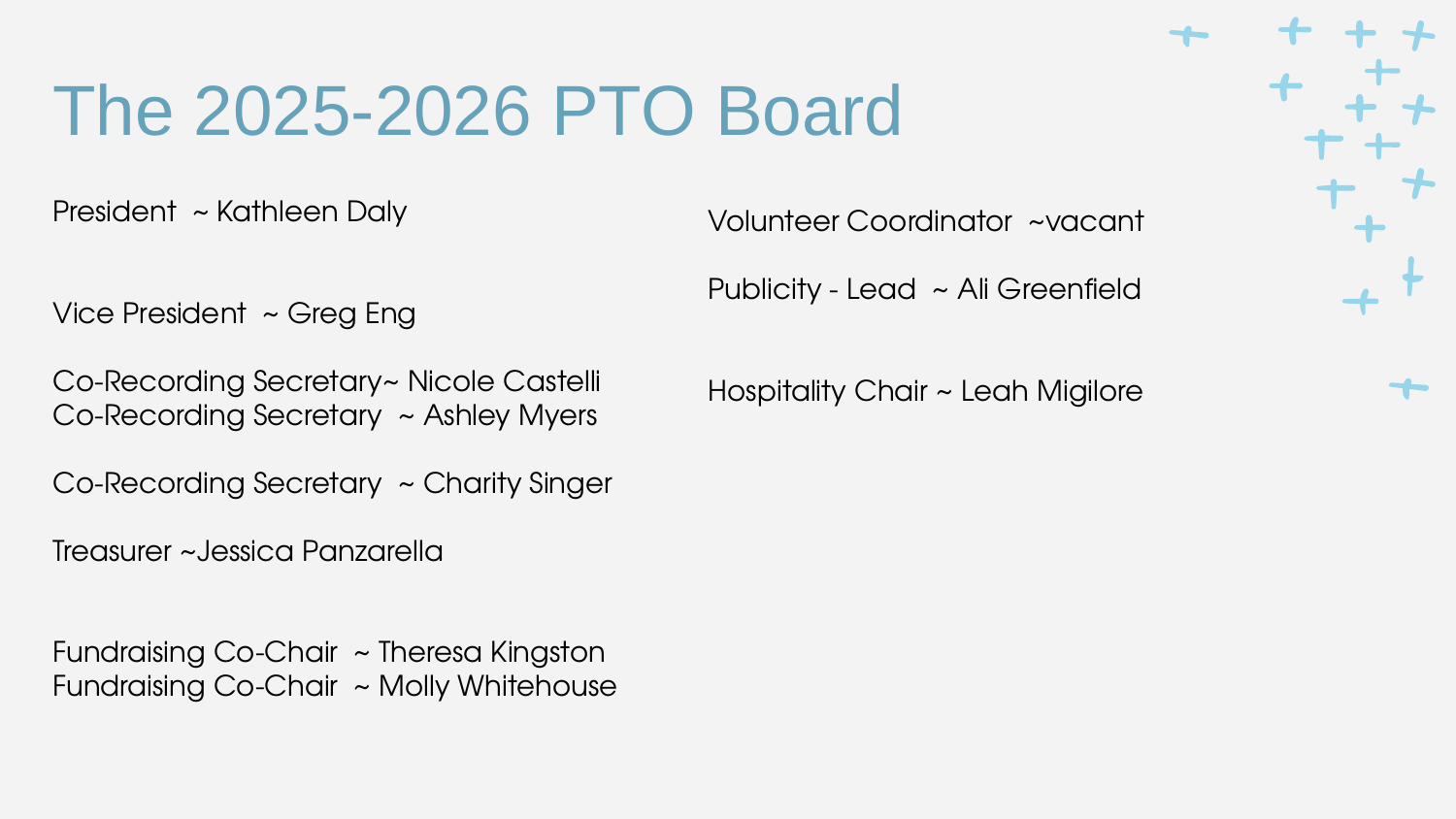

# The 2025-2026 PTO Board
President  ~ Kathleen Daly

Vice President  ~ Greg Eng

Co-Recording Secretary~ Nicole Castelli
Co-Recording Secretary  ~ Ashley Myers
Co-Recording Secretary  ~ Charity Singer

Treasurer ~Jessica Panzarella

Fundraising Co-Chair  ~ Theresa Kingston
Fundraising Co-Chair  ~ Molly Whitehouse

Volunteer Coordinator  ~vacant

Publicity - Lead  ~ Ali Greenfield

Hospitality Chair ~ Leah Migilore